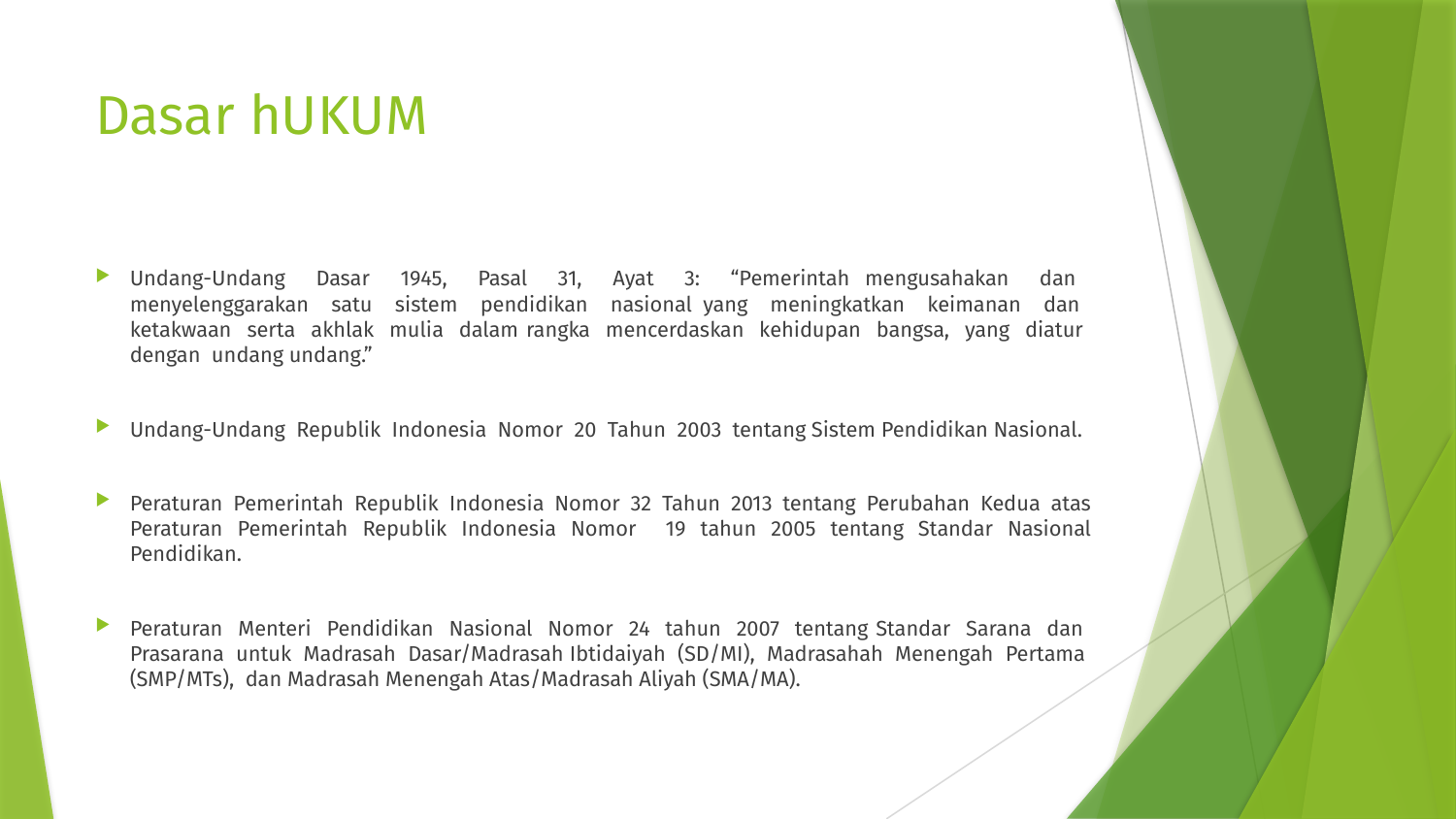

# Dasar hUKUM
Undang-Undang  Dasar  1945,  Pasal  31,  Ayat  3:  “Pemerintah mengusahakan  dan  menyelenggarakan  satu  sistem  pendidikan  nasional yang  meningkatkan  keimanan  dan  ketakwaan  serta  akhlak  mulia  dalam rangka  mencerdaskan  kehidupan  bangsa,  yang  diatur  dengan  undang undang.”

Undang-Undang  Republik  Indonesia  Nomor  20  Tahun  2003  tentang Sistem Pendidikan Nasional.

Peraturan Pemerintah Republik Indonesia Nomor 32 Tahun 2013 tentang Perubahan Kedua atas Peraturan Pemerintah Republik Indonesia Nomor  19 tahun 2005 tentang Standar Nasional Pendidikan.

Peraturan  Menteri  Pendidikan  Nasional  Nomor  24  tahun  2007  tentang Standar  Sarana  dan  Prasarana  untuk  Madrasah  Dasar/Madrasah Ibtidaiyah  (SD/MI),  Madrasahah  Menengah  Pertama  (SMP/MTs),  dan Madrasah Menengah Atas/Madrasah Aliyah (SMA/MA).